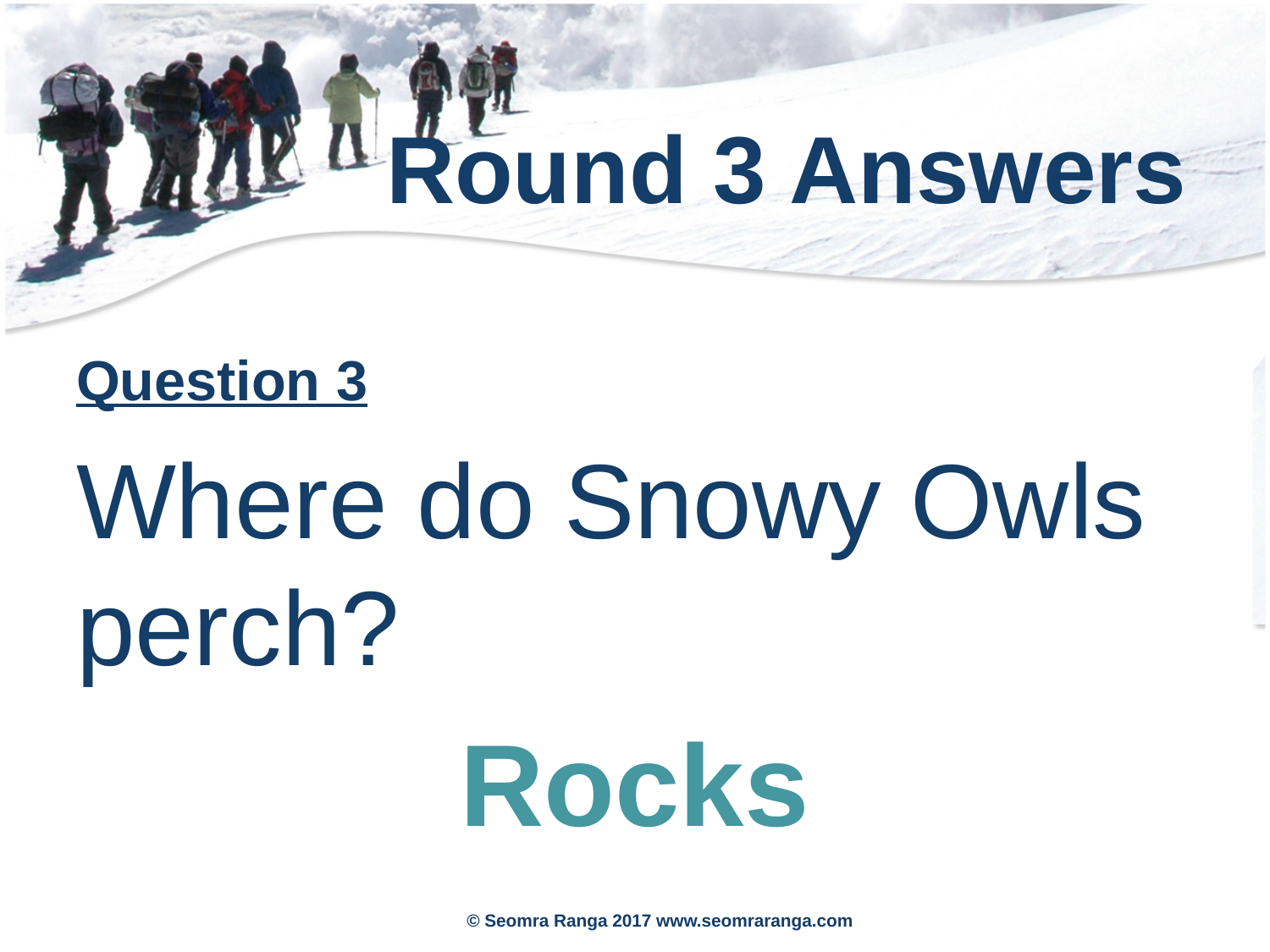

# Round 3 Answers
Question 3
Where do Snowy Owls perch?
Rocks
© Seomra Ranga 2017 www.seomraranga.com